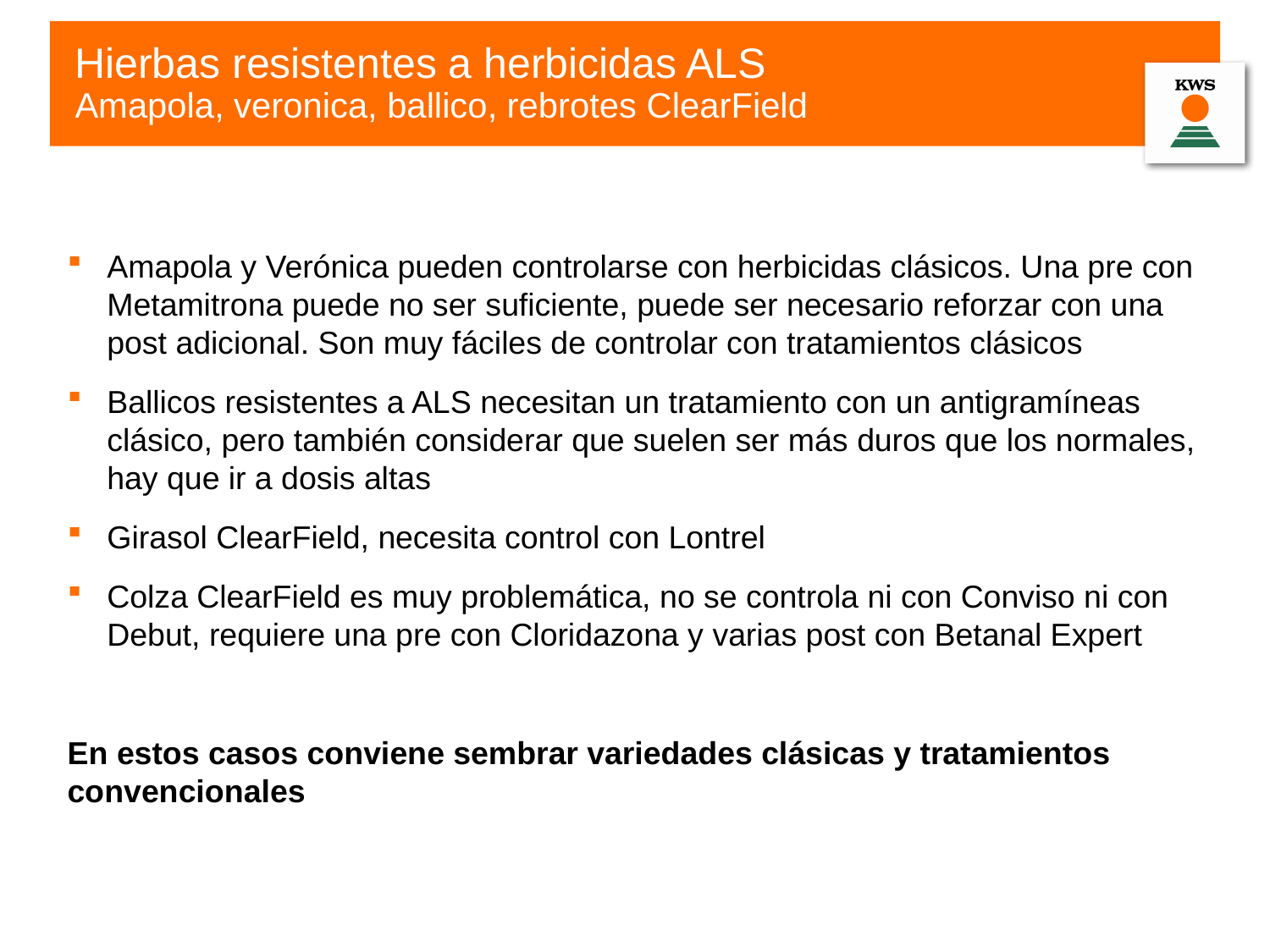

# Hierbas resistentes a herbicidas ALS Amapola, veronica, ballico, rebrotes ClearField
Amapola y Verónica pueden controlarse con herbicidas clásicos. Una pre con Metamitrona puede no ser suficiente, puede ser necesario reforzar con una post adicional. Son muy fáciles de controlar con tratamientos clásicos
Ballicos resistentes a ALS necesitan un tratamiento con un antigramíneas clásico, pero también considerar que suelen ser más duros que los normales, hay que ir a dosis altas
Girasol ClearField, necesita control con Lontrel
Colza ClearField es muy problemática, no se controla ni con Conviso ni con Debut, requiere una pre con Cloridazona y varias post con Betanal Expert

En estos casos conviene sembrar variedades clásicas y tratamientos convencionales